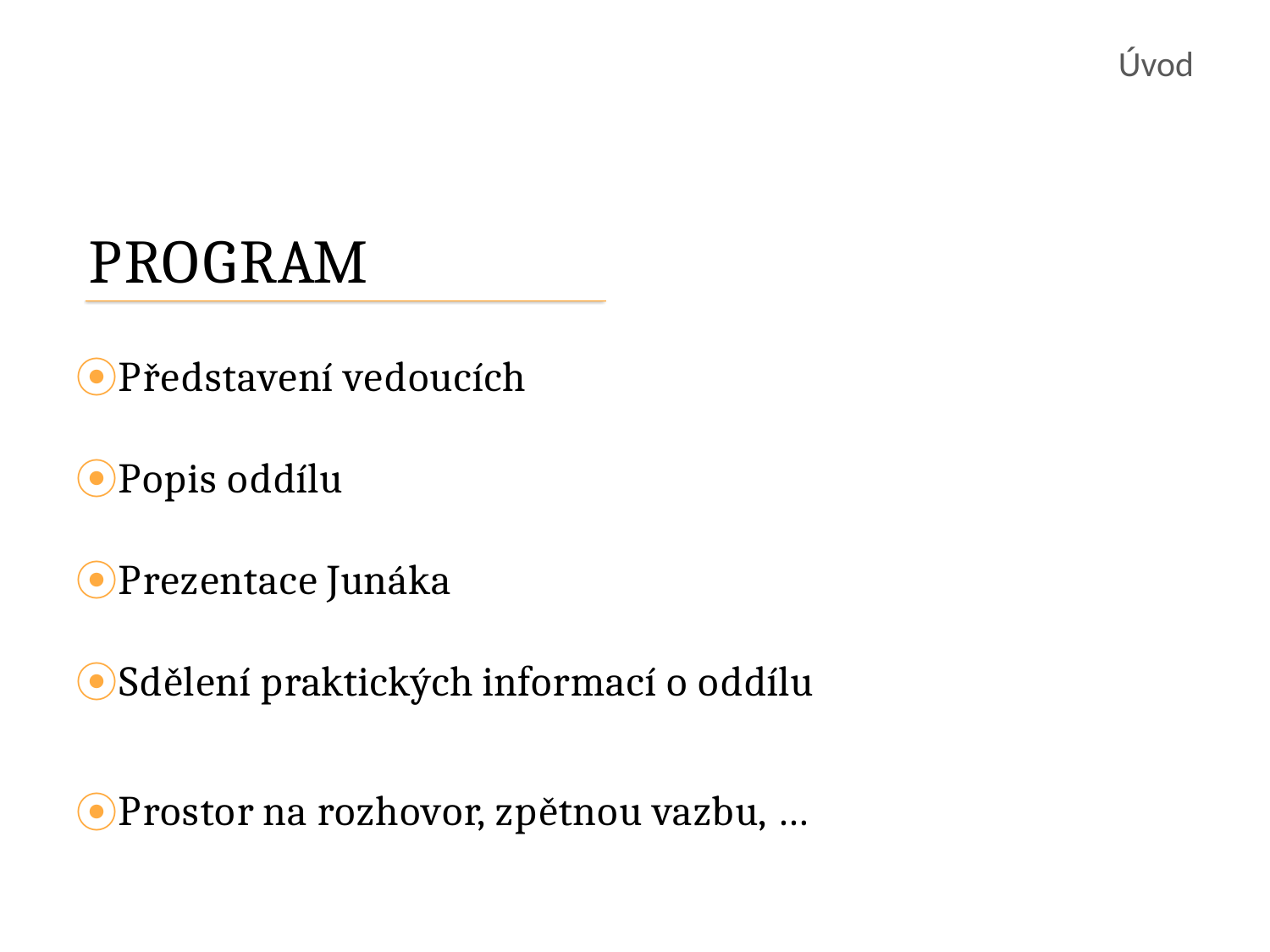

# Úvod
PROGRAM
Představení vedoucích
Popis oddílu
Prezentace Junáka
Sdělení praktických informací o oddílu
Prostor na rozhovor, zpětnou vazbu, …